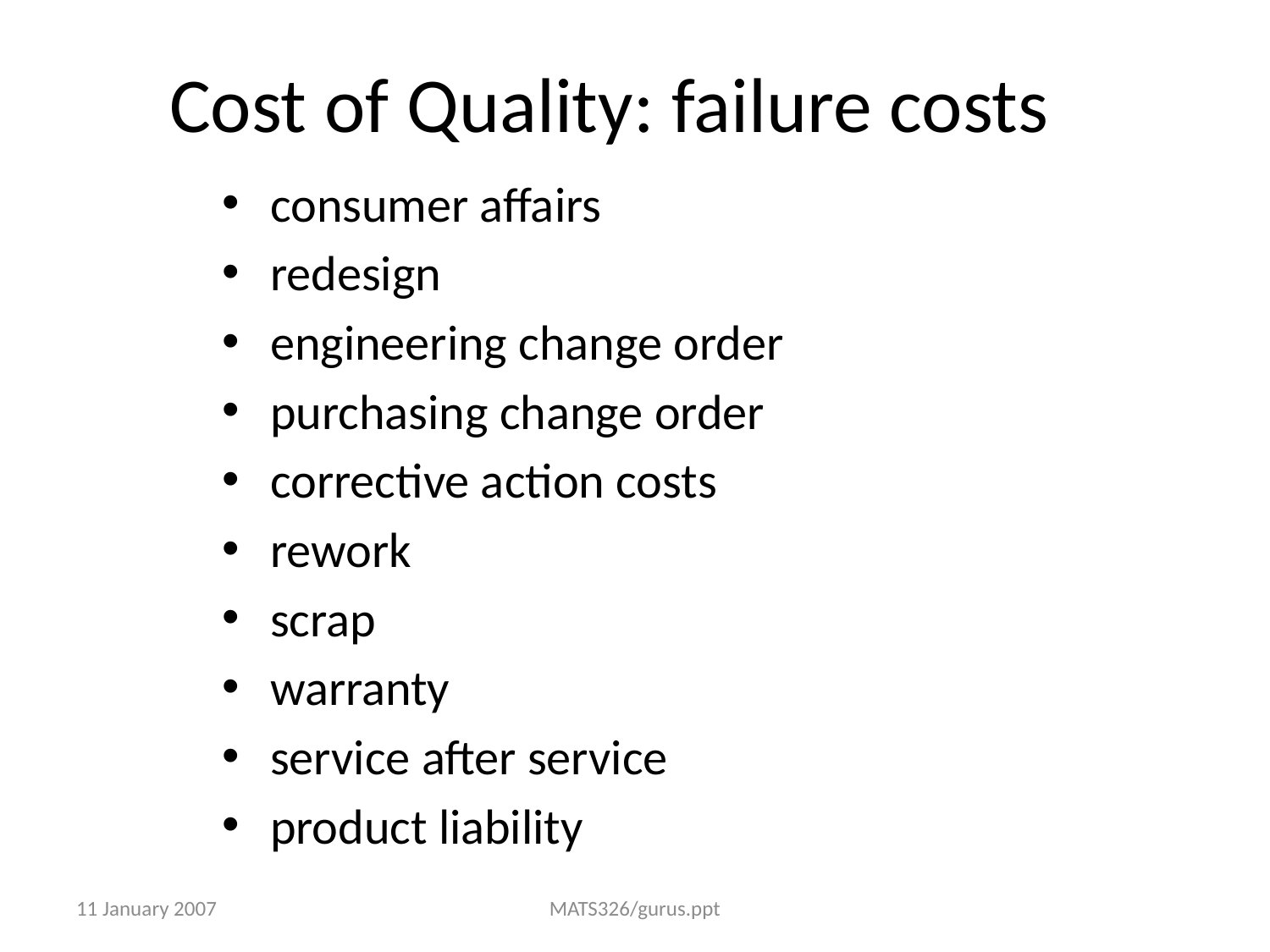

# Cost of Quality: failure costs
consumer affairs
redesign
engineering change order
purchasing change order
corrective action costs
rework
scrap
warranty
service after service
product liability
11 January 2007
MATS326/gurus.ppt